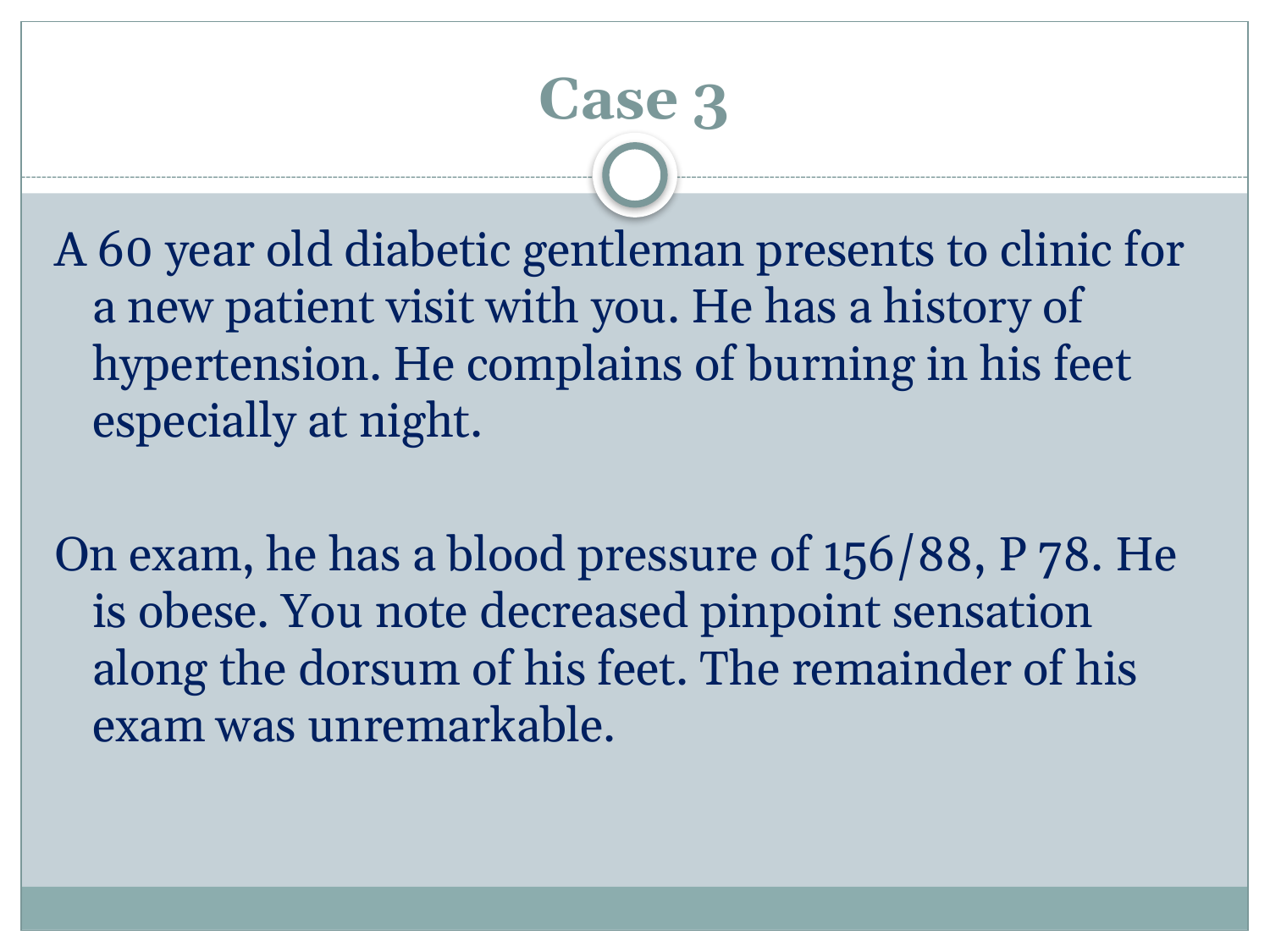

# Case 3
A 60 year old diabetic gentleman presents to clinic for a new patient visit with you. He has a history of hypertension. He complains of burning in his feet especially at night.

On exam, he has a blood pressure of 156/88, P 78. He is obese. You note decreased pinpoint sensation along the dorsum of his feet. The remainder of his exam was unremarkable.